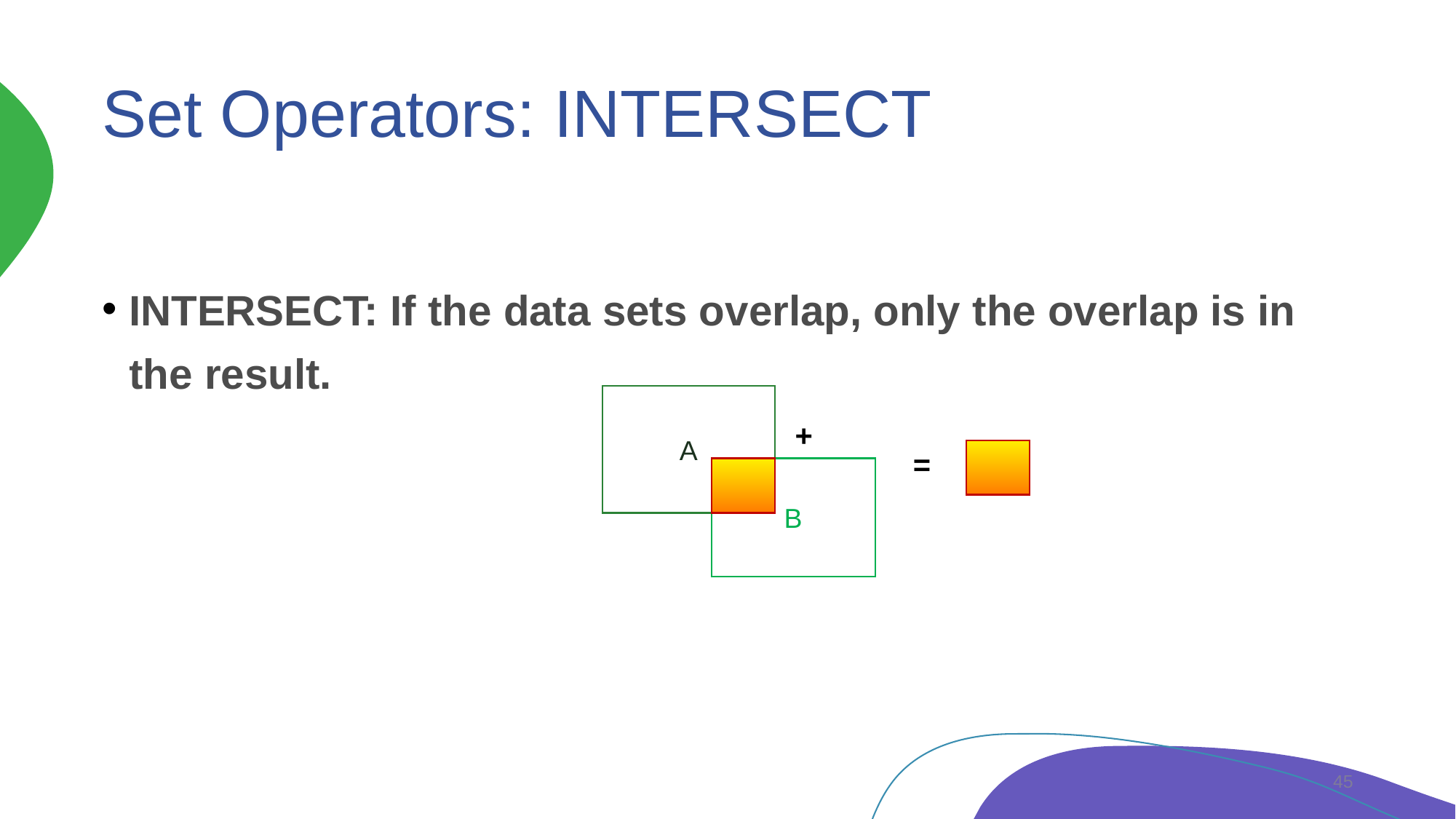

# Set Operators: INTERSECT
INTERSECT: If the data sets overlap, only the overlap is in the result.

A
+
=

B

45